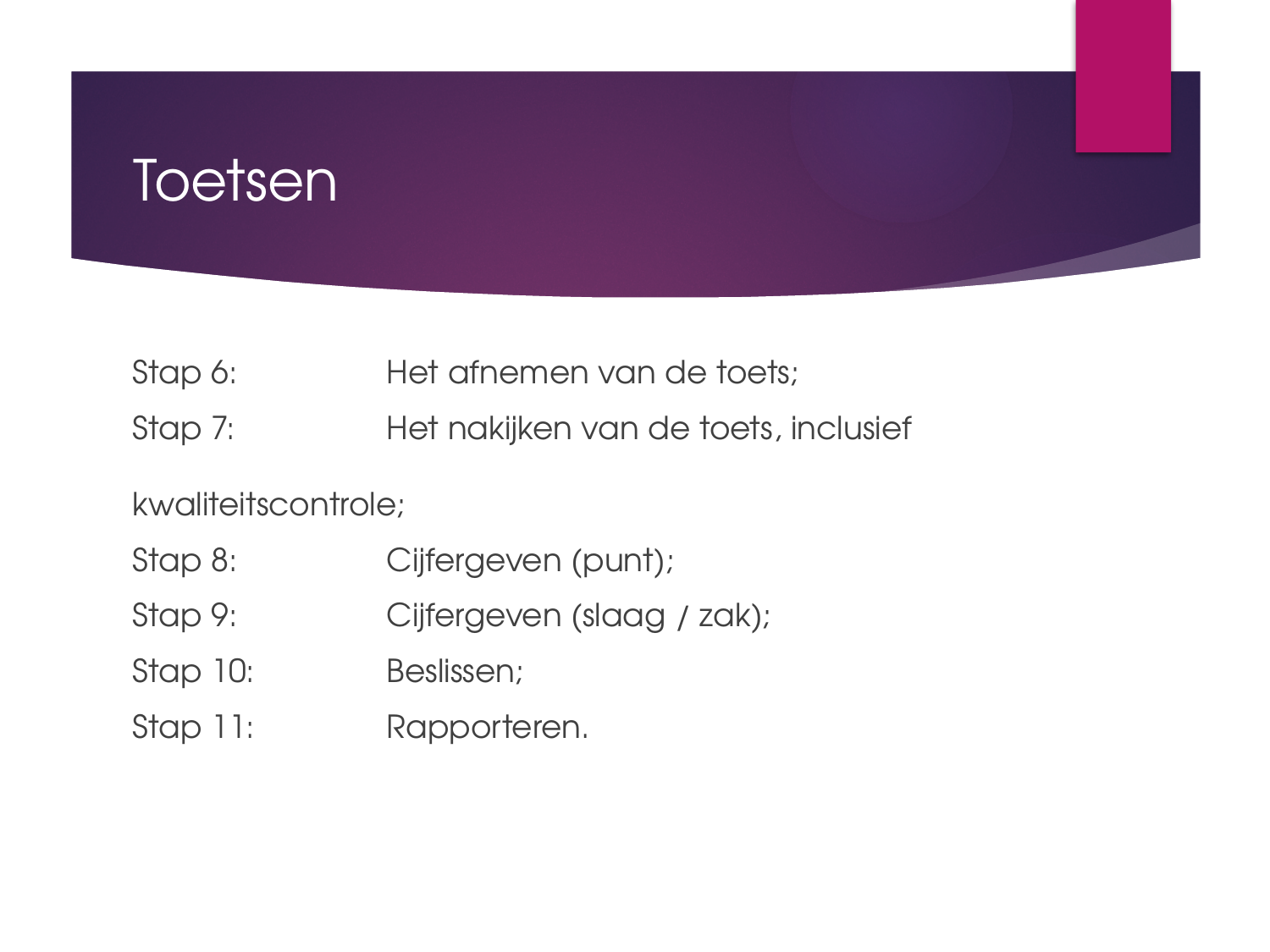

# Toetsen
Stap 6: 		Het afnemen van de toets;
Stap 7: 		Het nakijken van de toets, inclusief 				      	kwaliteitscontrole;
Stap 8: 		Cijfergeven (punt);
Stap 9: 		Cijfergeven (slaag / zak);
Stap 10:		Beslissen;
Stap 11:		Rapporteren.